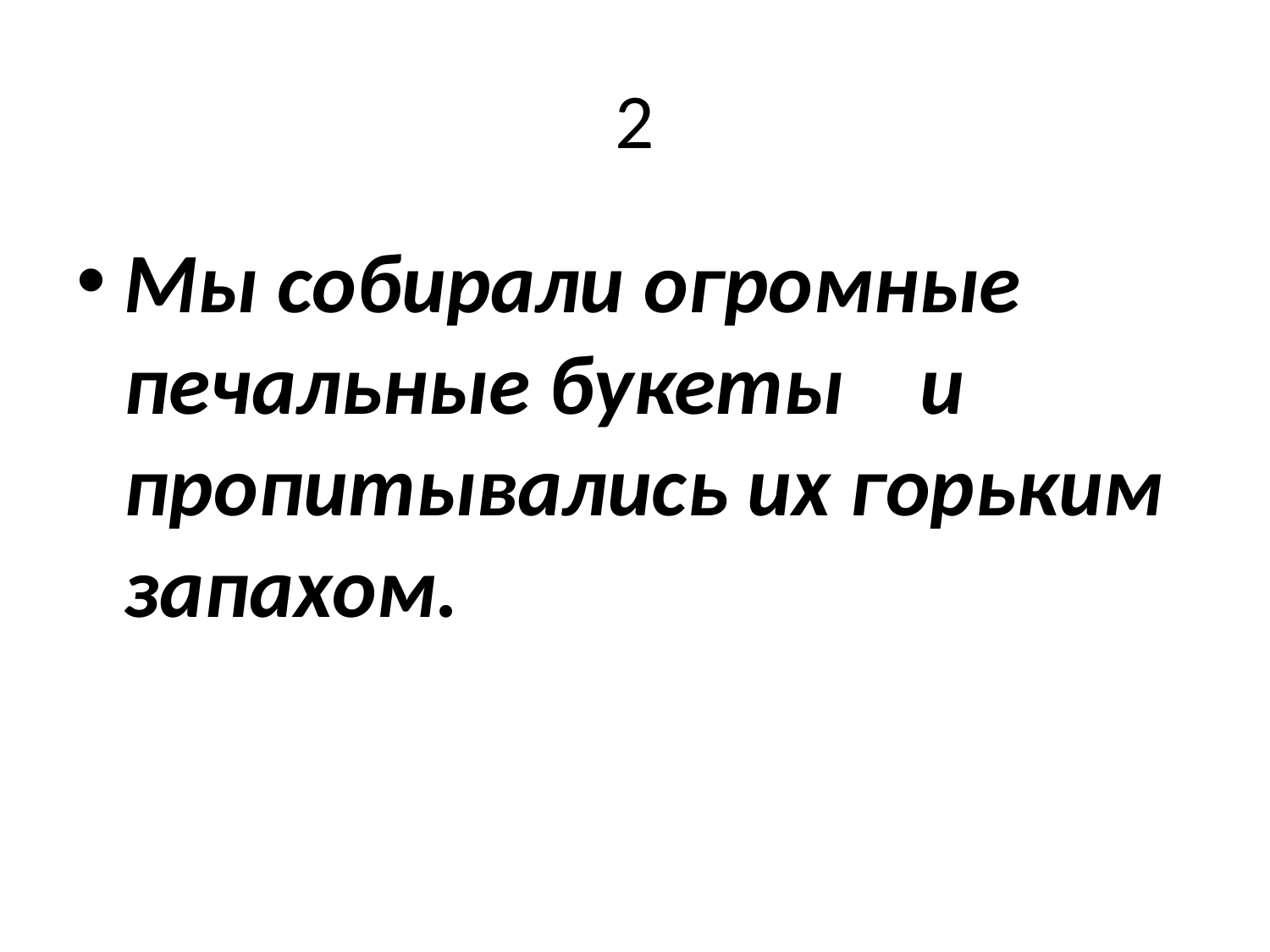

# 2
Мы собирали огромные  печальные букеты    и  пропитывались их горьким запахом.